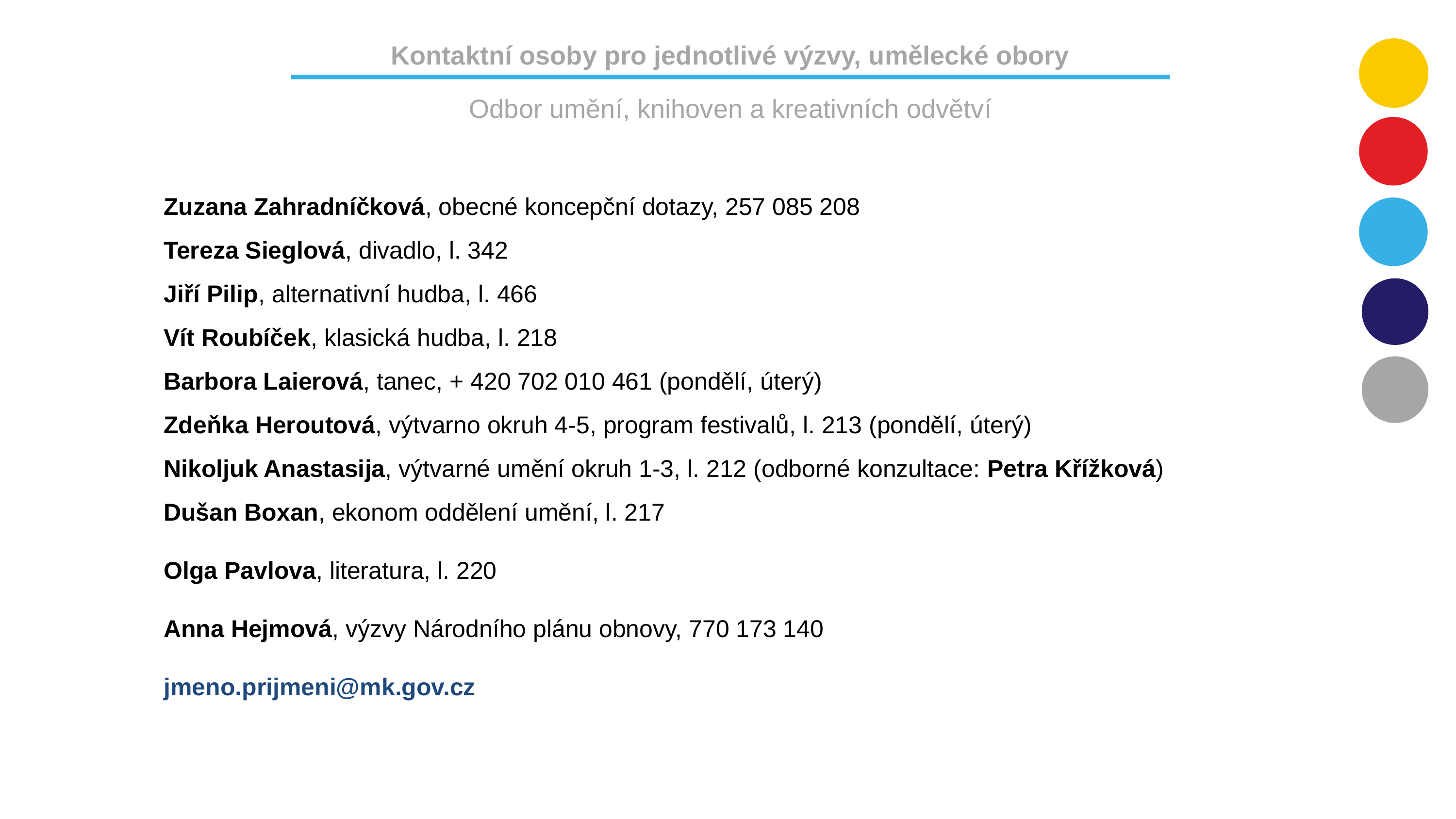

Kontaktní osoby pro jednotlivé výzvy, umělecké obory

Odbor umění, knihoven a kreativních odvětví

Zuzana Zahradníčková, obecné koncepční dotazy, 257 085 208
Tereza Sieglová, divadlo, l. 342
Jiří Pilip, alternativní hudba, l. 466
Vít Roubíček, klasická hudba, l. 218
Barbora Laierová, tanec, + 420 702 010 461 (pondělí, úterý)
Zdeňka Heroutová, výtvarno okruh 4-5, program festivalů, l. 213 (pondělí, úterý)
Nikoljuk Anastasija, výtvarné umění okruh 1-3, l. 212 (odborné konzultace: Petra Křížková)
Dušan Boxan, ekonom oddělení umění, l. 217

Olga Pavlova, literatura, l. 220

Anna Hejmová, výzvy Národního plánu obnovy, 770 173 140

jmeno.prijmeni@mk.gov.cz